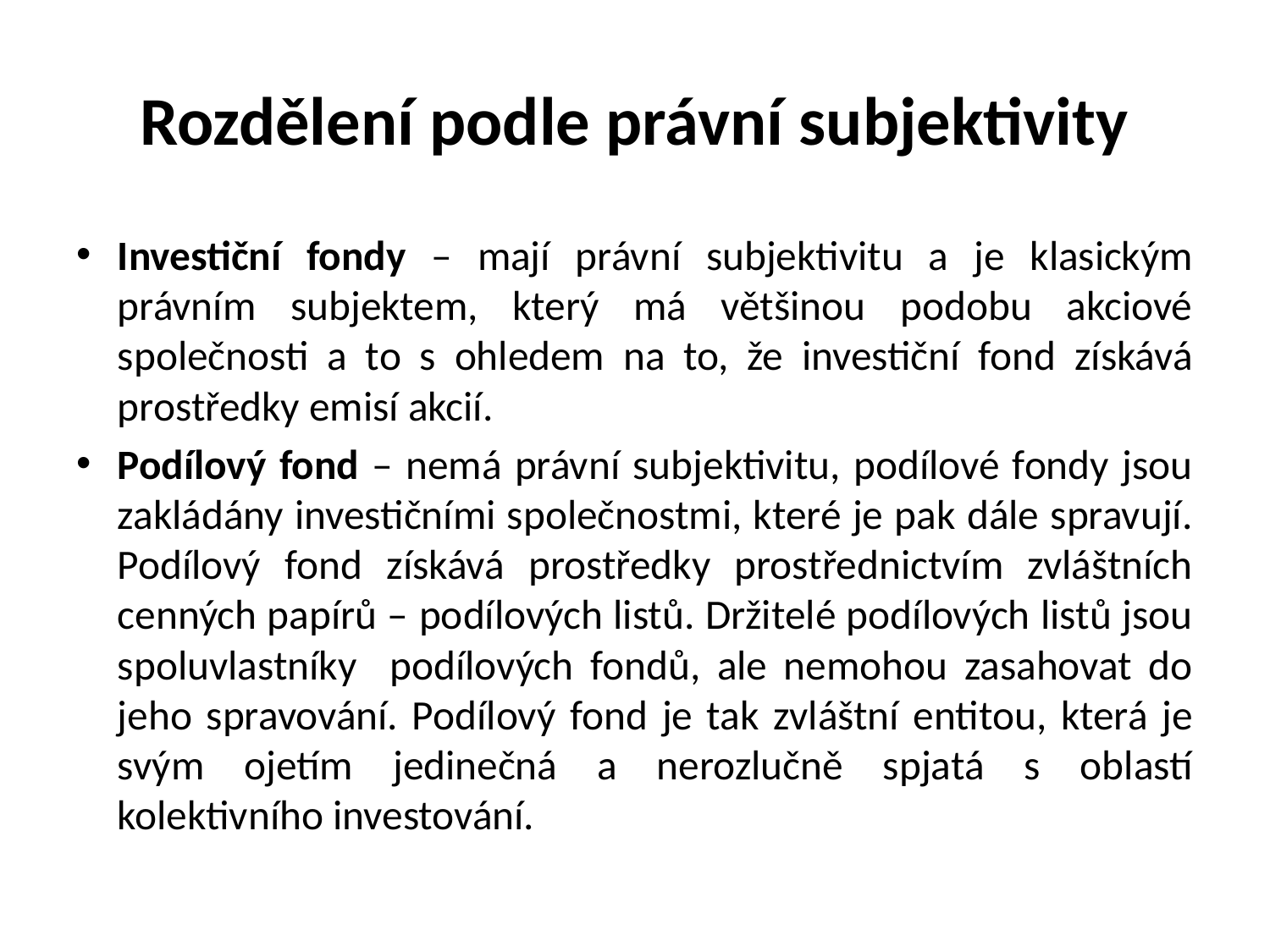

# Rozdělení podle právní subjektivity
Investiční fondy – mají právní subjektivitu a je klasickým právním subjektem, který má většinou podobu akciové společnosti a to s ohledem na to, že investiční fond získává prostředky emisí akcií.
Podílový fond – nemá právní subjektivitu, podílové fondy jsou zakládány investičními společnostmi, které je pak dále spravují. Podílový fond získává prostředky prostřednictvím zvláštních cenných papírů – podílových listů. Držitelé podílových listů jsou spoluvlastníky  podílových fondů, ale nemohou zasahovat do jeho spravování. Podílový fond je tak zvláštní entitou, která je svým ojetím jedinečná a nerozlučně spjatá s oblastí kolektivního investování.